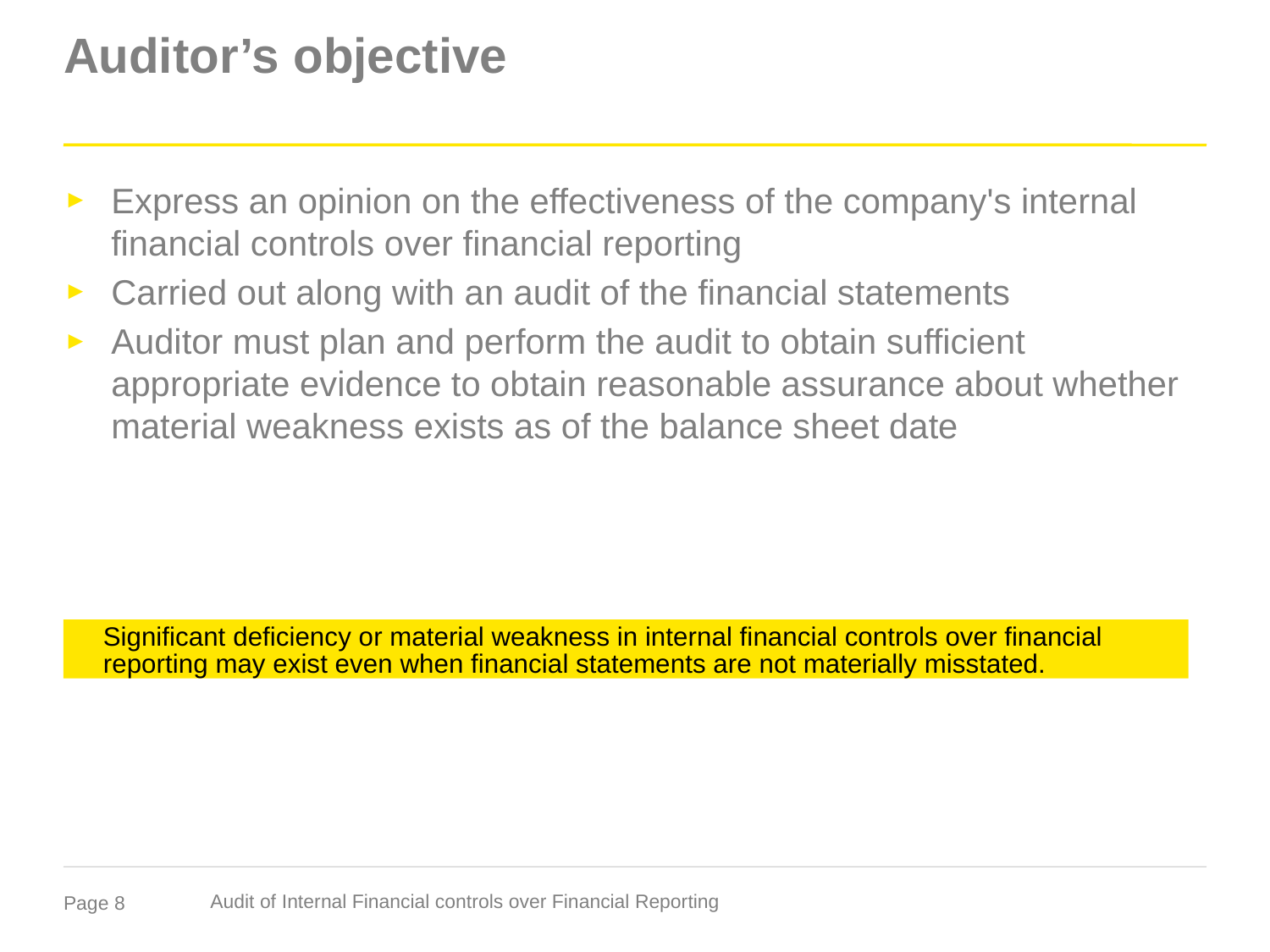

# Auditor’s objective
Express an opinion on the effectiveness of the company's internal financial controls over financial reporting
Carried out along with an audit of the financial statements
Auditor must plan and perform the audit to obtain sufficient appropriate evidence to obtain reasonable assurance about whether material weakness exists as of the balance sheet date

Significant deficiency or material weakness in internal financial controls over financial reporting may exist even when financial statements are not materially misstated.